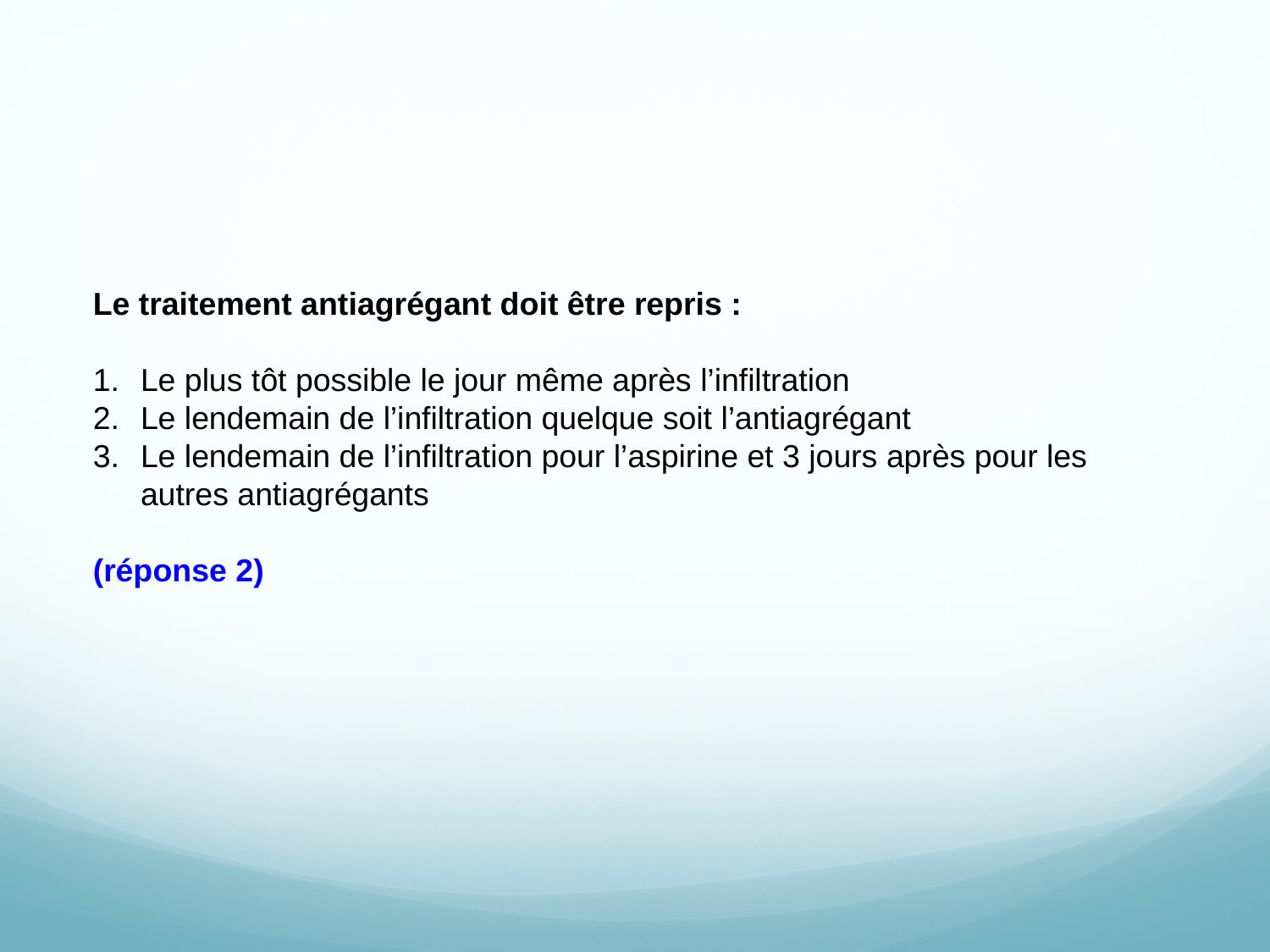

Le traitement antiagrégant doit être repris :

Le plus tôt possible le jour même après l’infiltration
Le lendemain de l’infiltration quelque soit l’antiagrégant
Le lendemain de l’infiltration pour l’aspirine et 3 jours après pour les autres antiagrégants

(réponse 2)